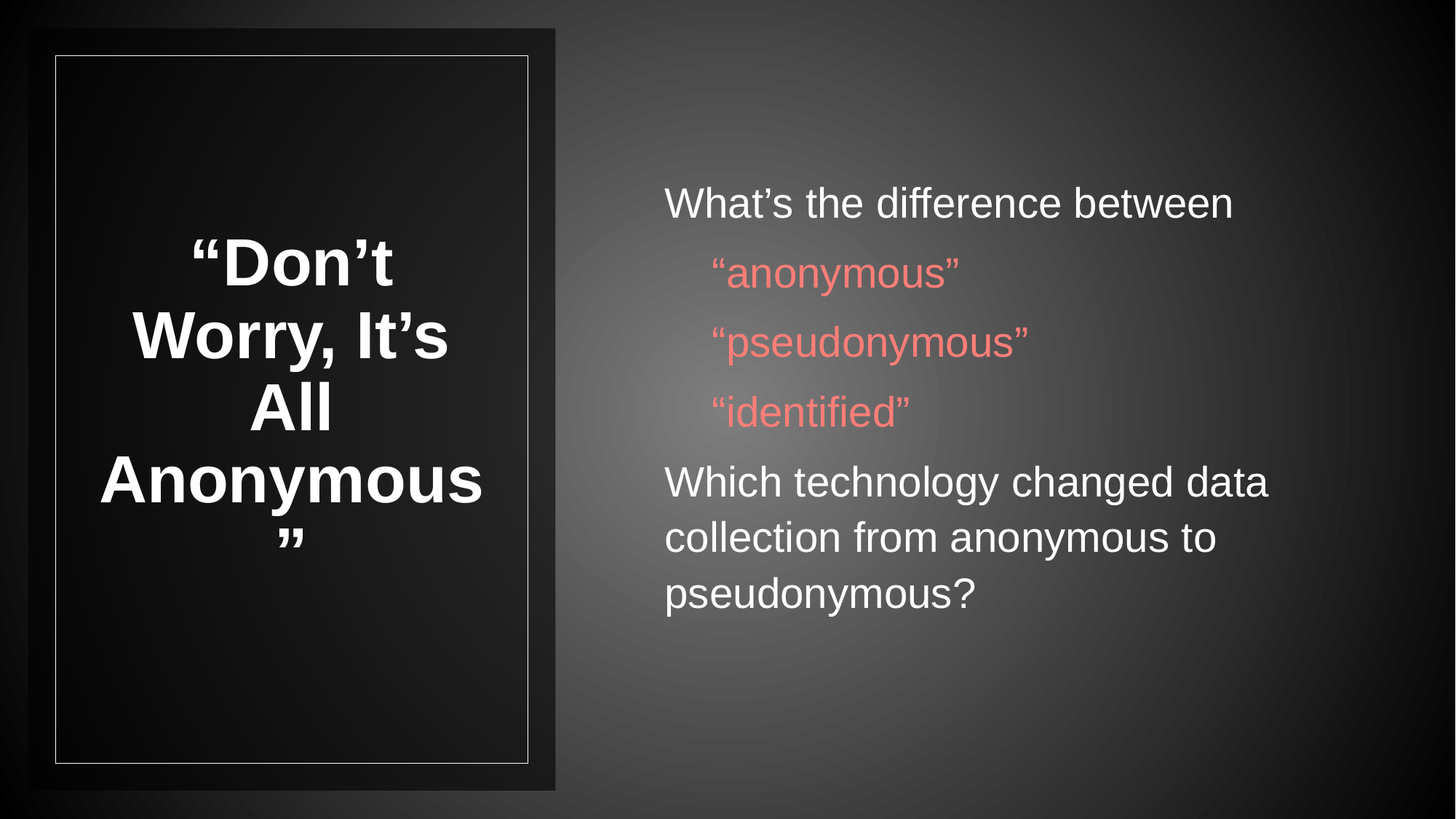

What’s the difference between
    “anonymous”
    “pseudonymous”
    “identified”
Which technology changed data collection from anonymous to pseudonymous?
# “Don’t Worry, It’s All Anonymous”